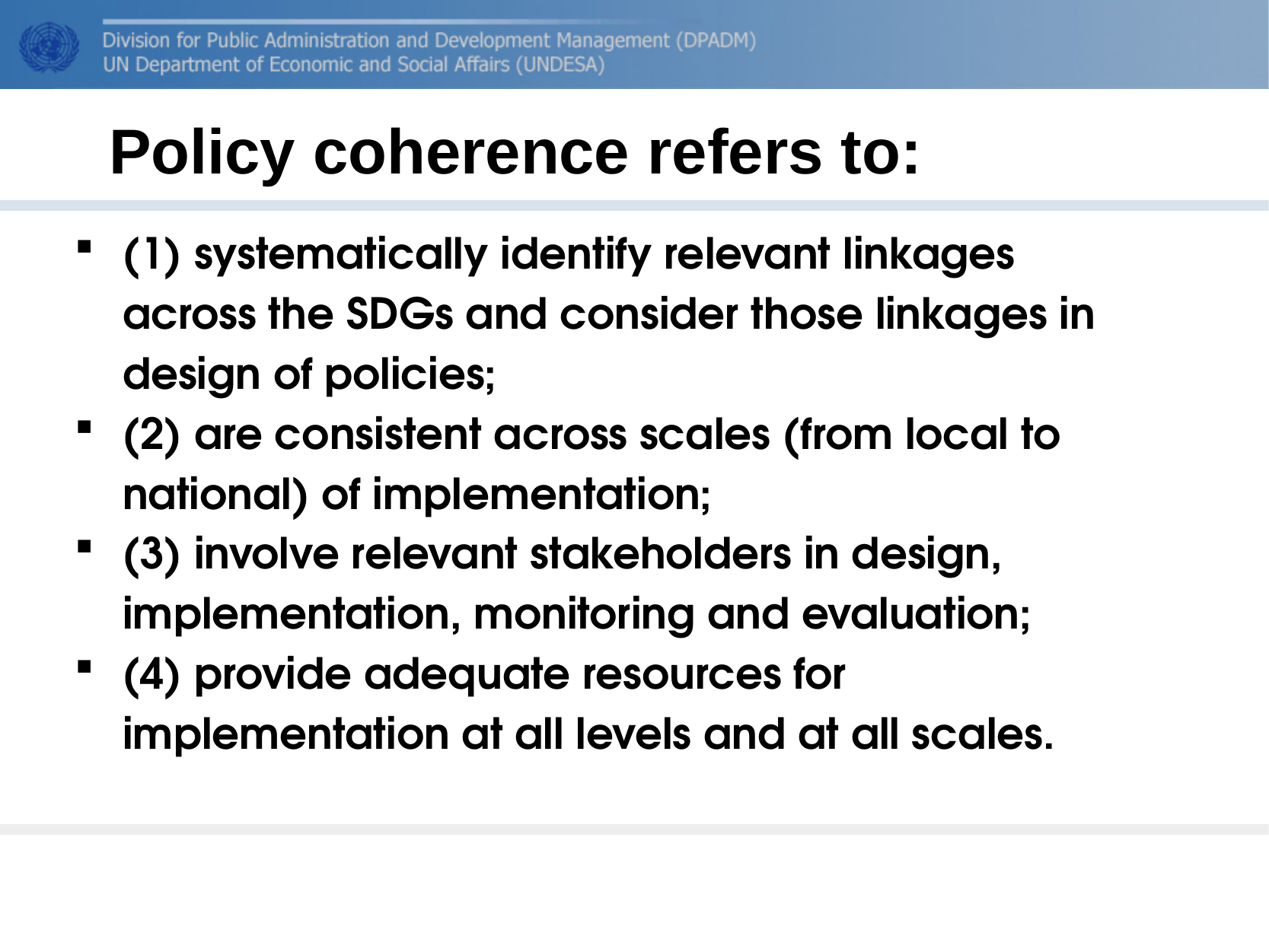

# Policy coherence refers to:
(1) systematically identify relevant linkages
    across the SDGs and consider those linkages in
    design of policies;
(2) are consistent across scales (from local to
    national) of implementation;
(3) involve relevant stakeholders in design,
    implementation, monitoring and evaluation;
(4) provide adequate resources for
    implementation at all levels and at all scales.